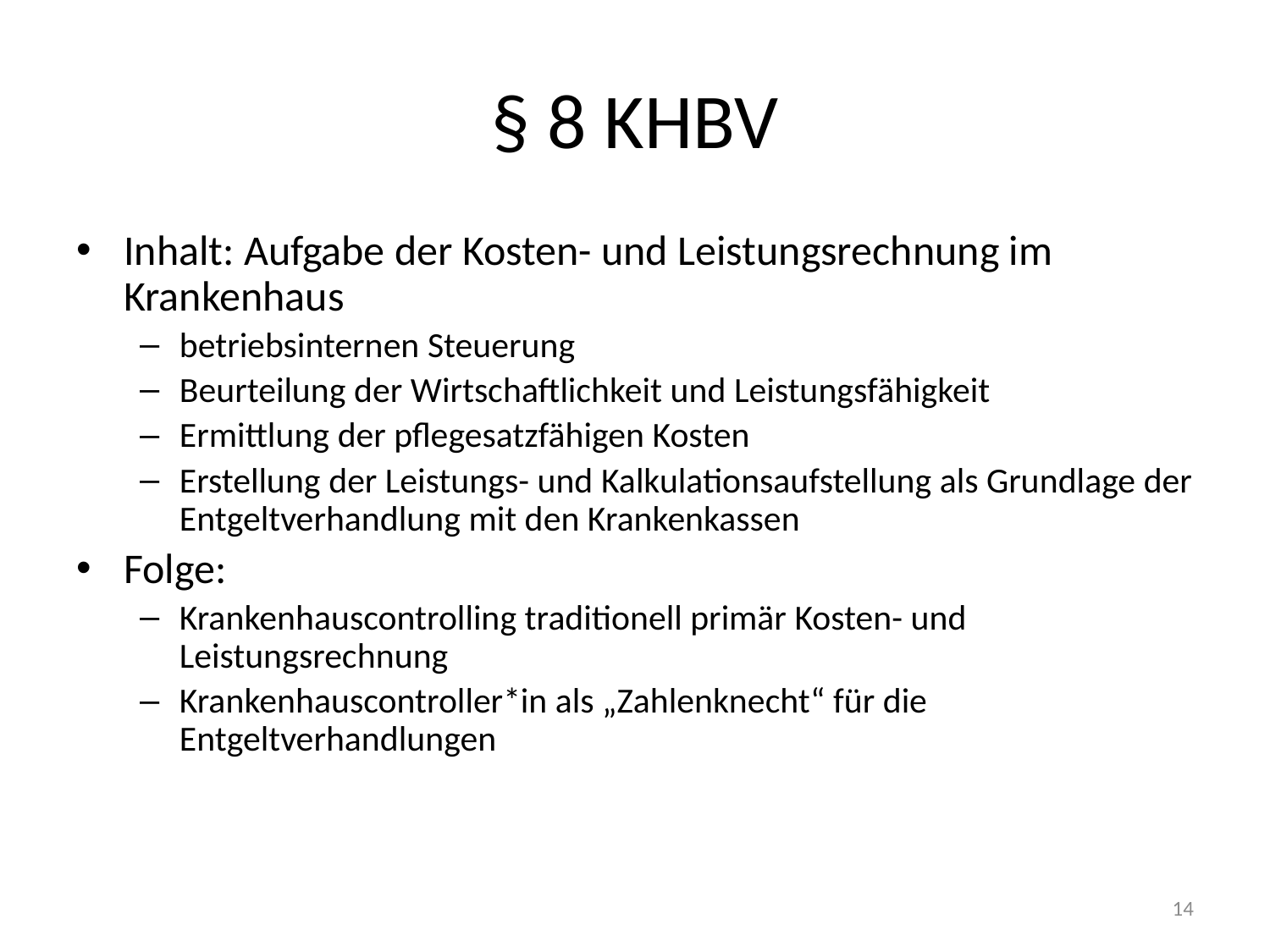

# § 8 KHBV
Inhalt: Aufgabe der Kosten- und Leistungsrechnung im Krankenhaus
betriebsinternen Steuerung
Beurteilung der Wirtschaftlichkeit und Leistungsfähigkeit
Ermittlung der pflegesatzfähigen Kosten
Erstellung der Leistungs- und Kalkulationsaufstellung als Grundlage der Entgeltverhandlung mit den Krankenkassen
Folge:
Krankenhauscontrolling traditionell primär Kosten- und Leistungsrechnung
Krankenhauscontroller*in als „Zahlenknecht“ für die Entgeltverhandlungen
14